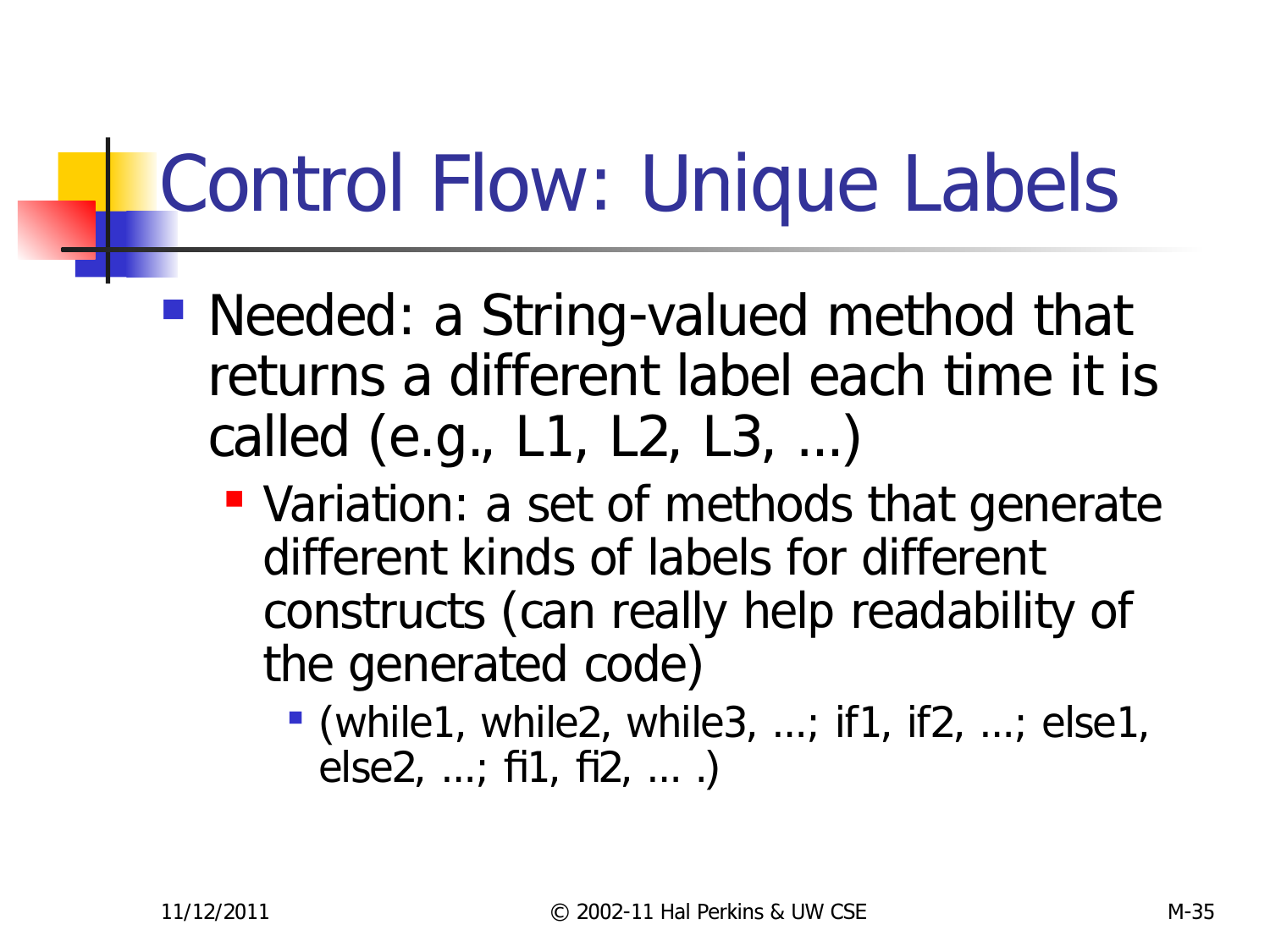

# Control Flow: Unique Labels
Needed: a String-valued method that returns a different label each time it is called (e.g., L1, L2, L3, …)
Variation: a set of methods that generate different kinds of labels for different constructs (can really help readability of the generated code)
(while1, while2, while3, …; if1, if2, …; else1, else2, …; fi1, fi2, … .)
11/12/2011
© 2002-11 Hal Perkins & UW CSE
M-35